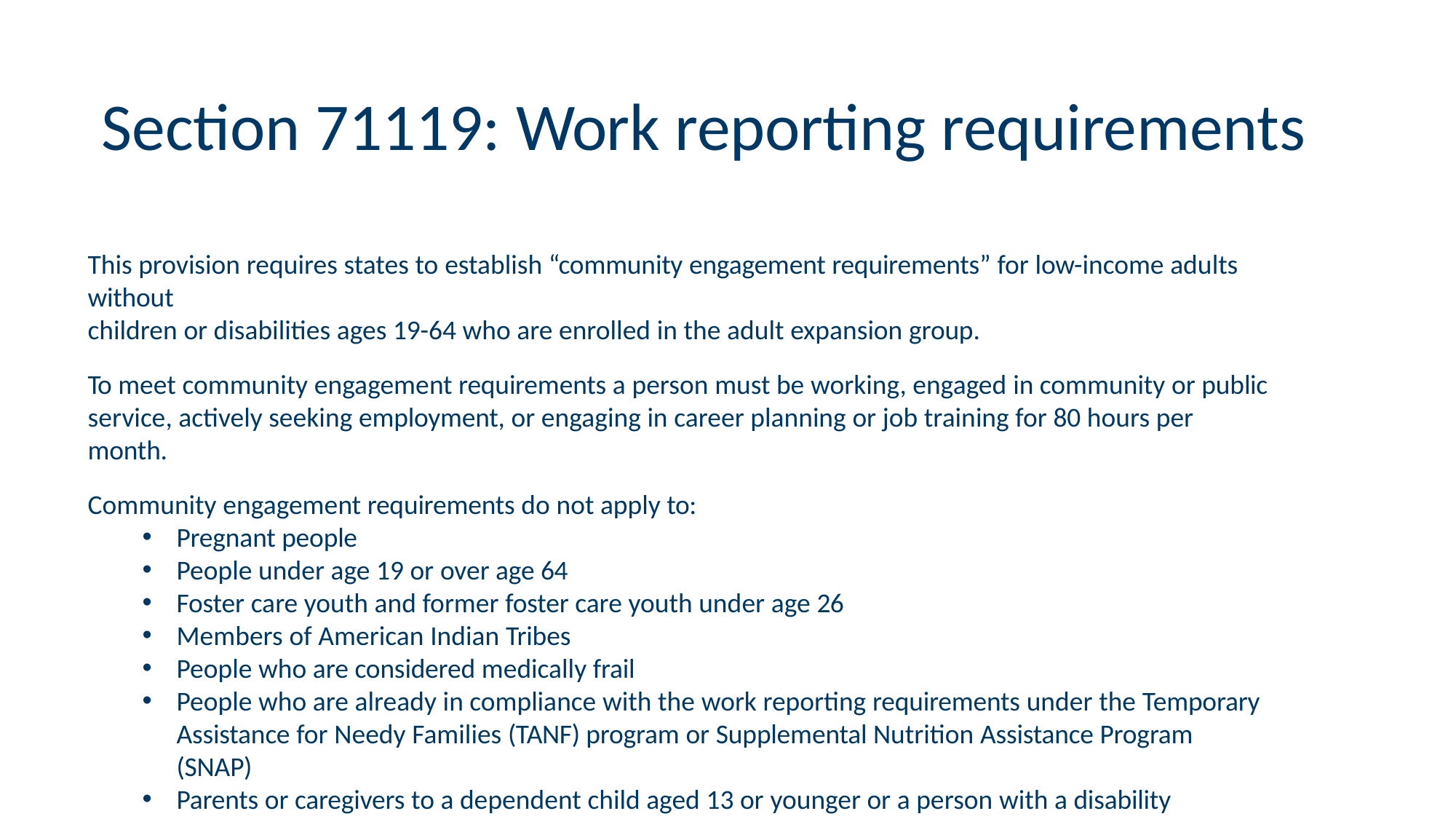

# Section 71119: Work reporting requirements
This provision requires states to establish “community engagement requirements” for low-income adults without
children or disabilities ages 19-64 who are enrolled in the adult expansion group.
To meet community engagement requirements a person must be working, engaged in community or public service, actively seeking employment, or engaging in career planning or job training for 80 hours per month.
Community engagement requirements do not apply to:
Pregnant people
People under age 19 or over age 64
Foster care youth and former foster care youth under age 26
Members of American Indian Tribes
People who are considered medically frail
People who are already in compliance with the work reporting requirements under the Temporary
Assistance for Needy Families (TANF) program or Supplemental Nutrition Assistance Program (SNAP)
Parents or caregivers to a dependent child aged 13 or younger or a person with a disability
People who are incarcerated or released from incarceration within the past 90 days